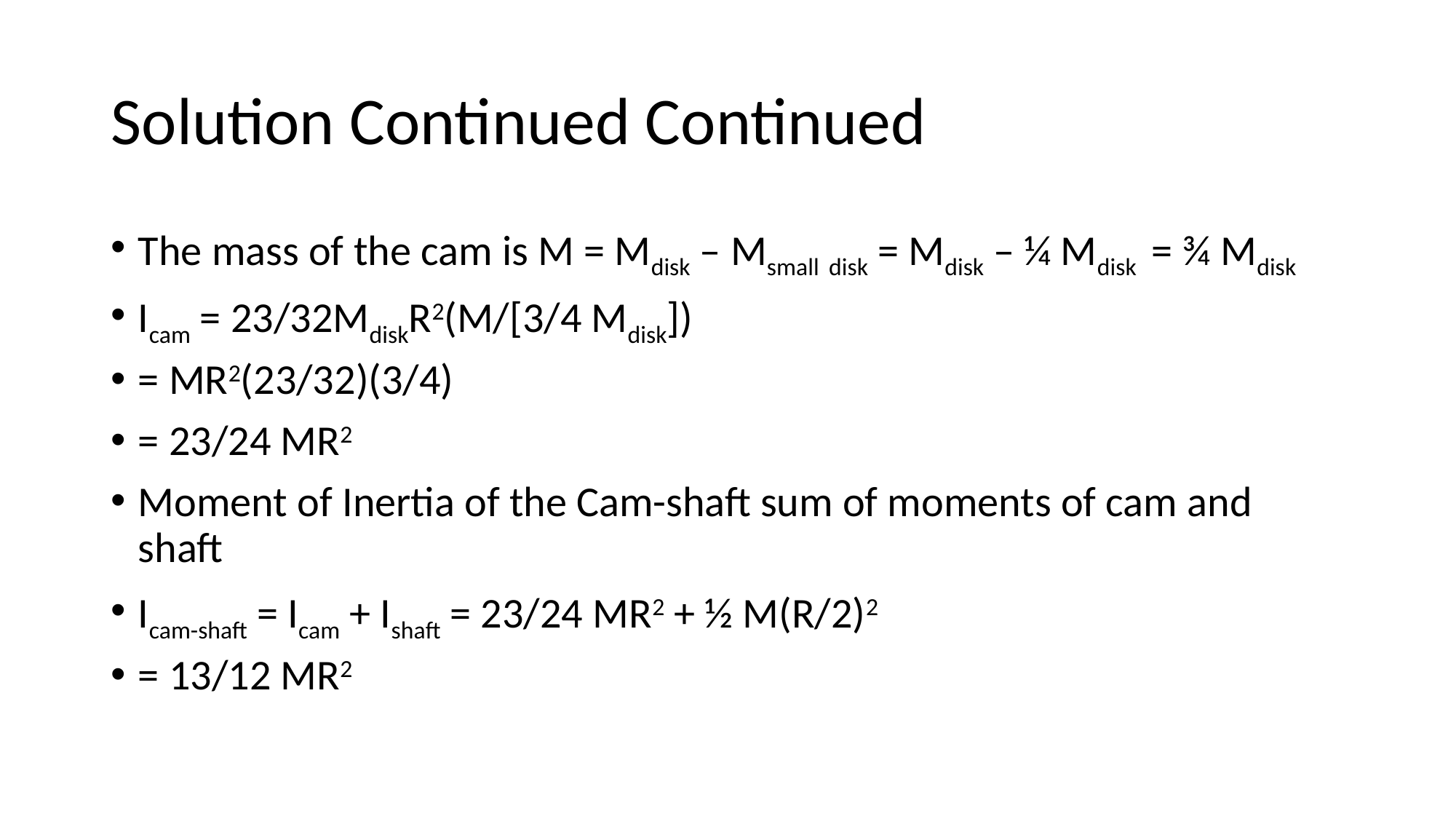

# Solution Continued Continued
The mass of the cam is M = Mdisk – Msmall disk = Mdisk – ¼ Mdisk  = ¾ Mdisk
Icam = 23/32MdiskR2(M/[3/4 Mdisk])
= MR2(23/32)(3/4)
= 23/24 MR2
Moment of Inertia of the Cam-shaft sum of moments of cam and shaft
Icam-shaft = Icam + Ishaft = 23/24 MR2 + ½ M(R/2)2
= 13/12 MR2